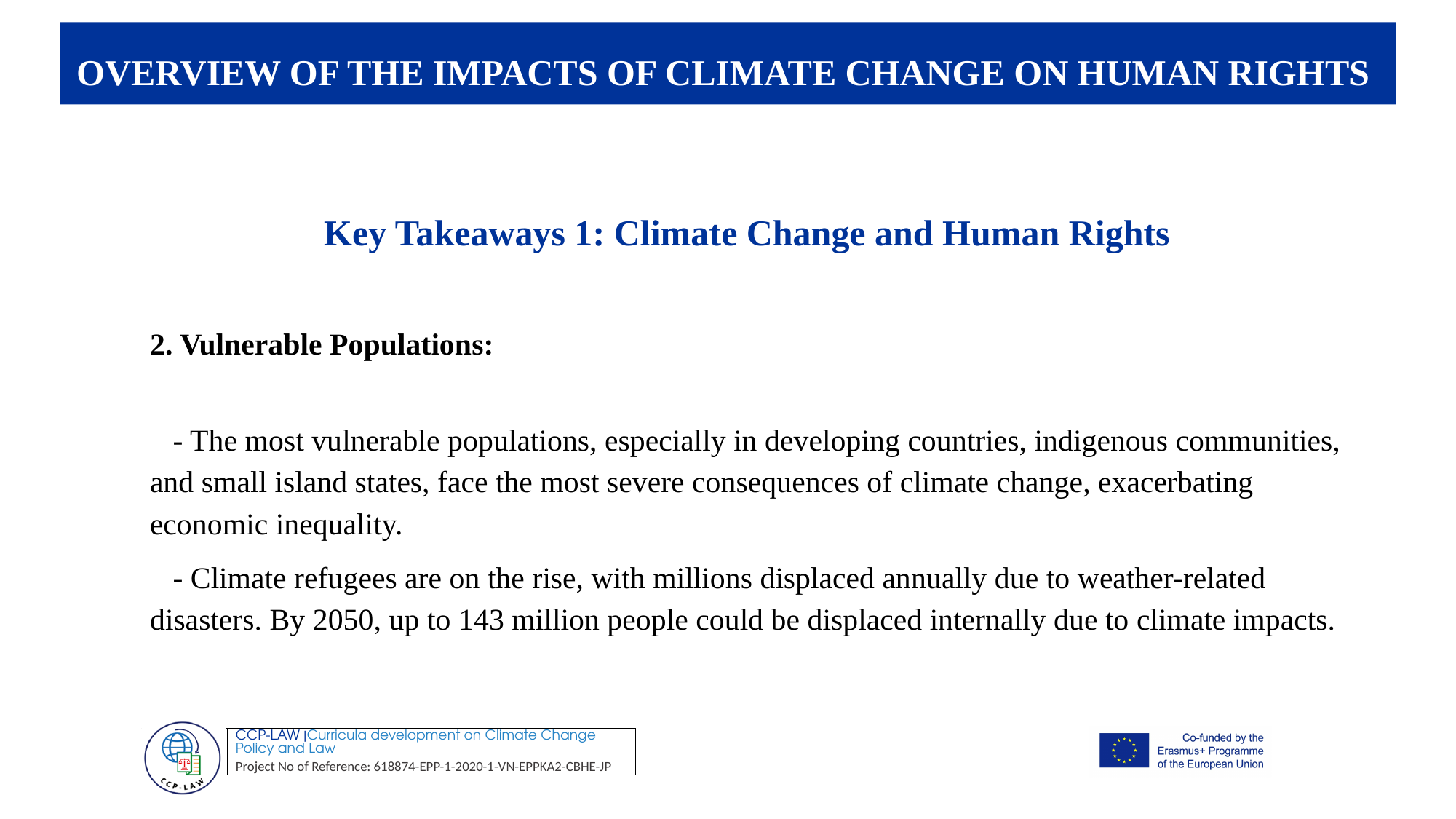

OVERVIEW OF THE IMPACTS OF CLIMATE CHANGE ON HUMAN RIGHTS

Key Takeaways 1: Climate Change and Human Rights

2. Vulnerable Populations:

   - The most vulnerable populations, especially in developing countries, indigenous communities, and small island states, face the most severe consequences of climate change, exacerbating economic inequality.
   - Climate refugees are on the rise, with millions displaced annually due to weather-related disasters. By 2050, up to 143 million people could be displaced internally due to climate impacts.